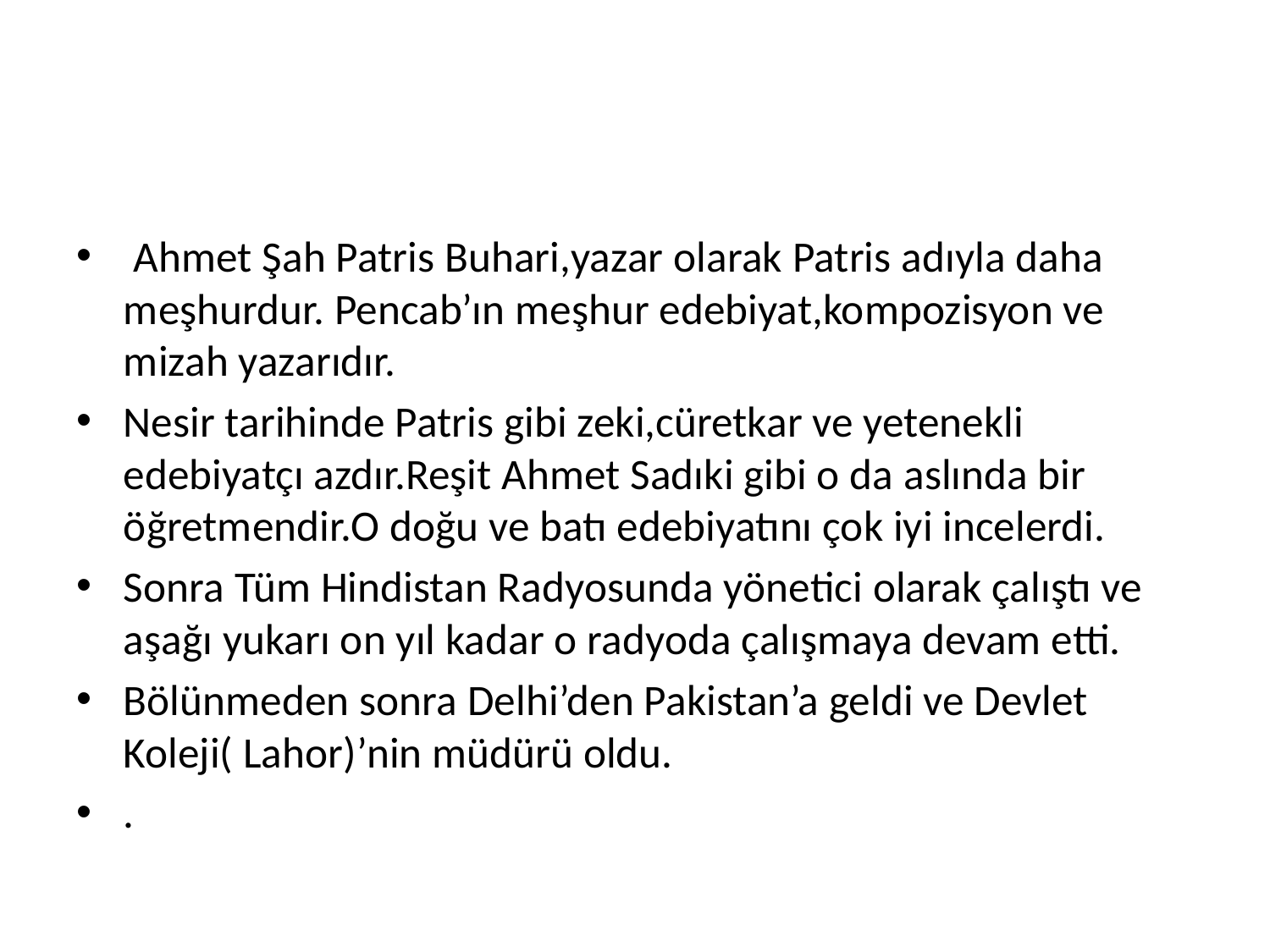

#
 Ahmet Şah Patris Buhari,yazar olarak Patris adıyla daha meşhurdur. Pencab’ın meşhur edebiyat,kompozisyon ve mizah yazarıdır.
Nesir tarihinde Patris gibi zeki,cüretkar ve yetenekli edebiyatçı azdır.Reşit Ahmet Sadıki gibi o da aslında bir öğretmendir.O doğu ve batı edebiyatını çok iyi incelerdi.
Sonra Tüm Hindistan Radyosunda yönetici olarak çalıştı ve aşağı yukarı on yıl kadar o radyoda çalışmaya devam etti.
Bölünmeden sonra Delhi’den Pakistan’a geldi ve Devlet Koleji( Lahor)’nin müdürü oldu.
.